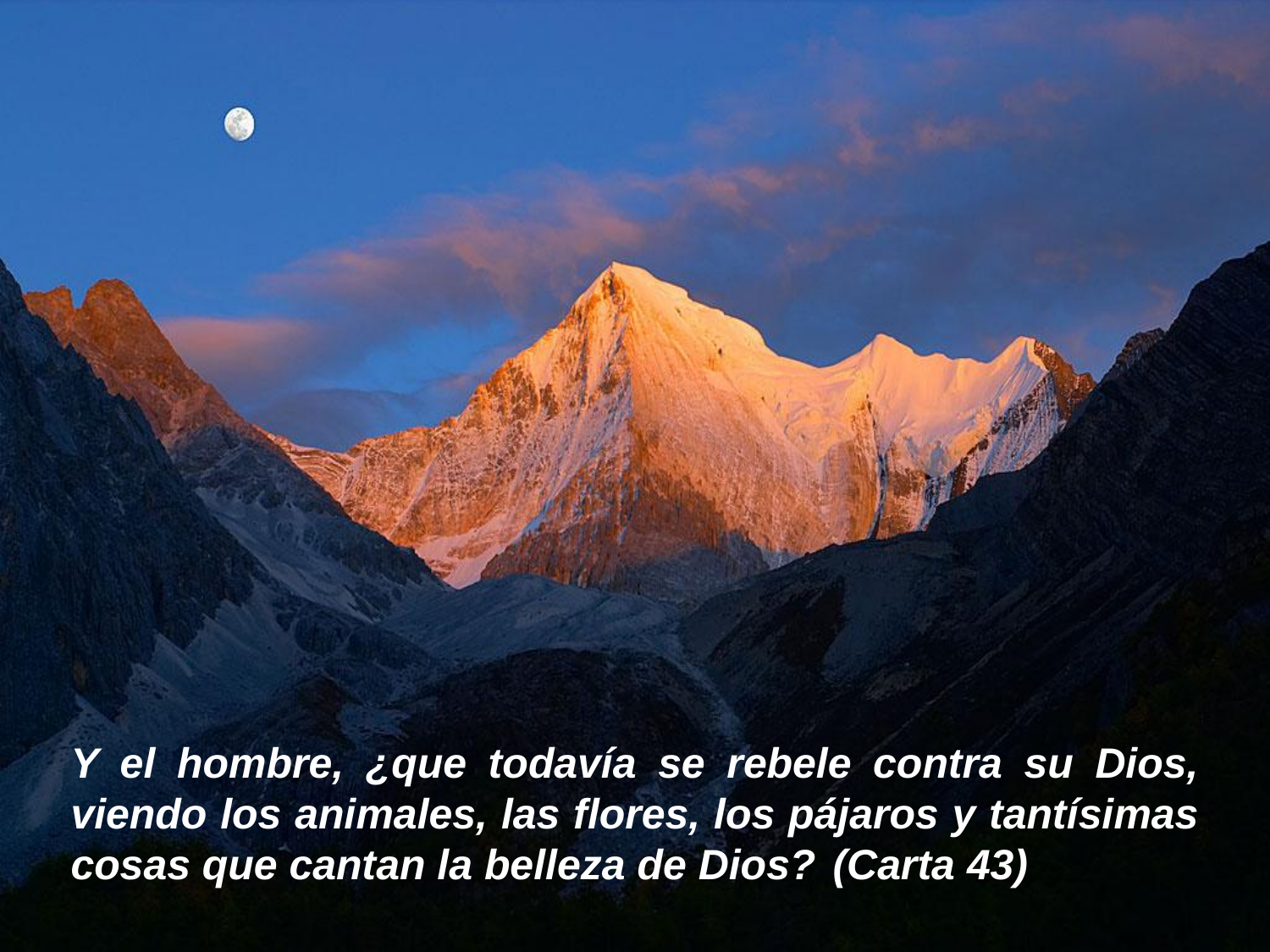

Y el hombre, ¿que todavía se rebele contra su Dios, viendo los animales, las flores, los pájaros y tantísimas cosas que cantan la belleza de Dios?	(Carta 43)